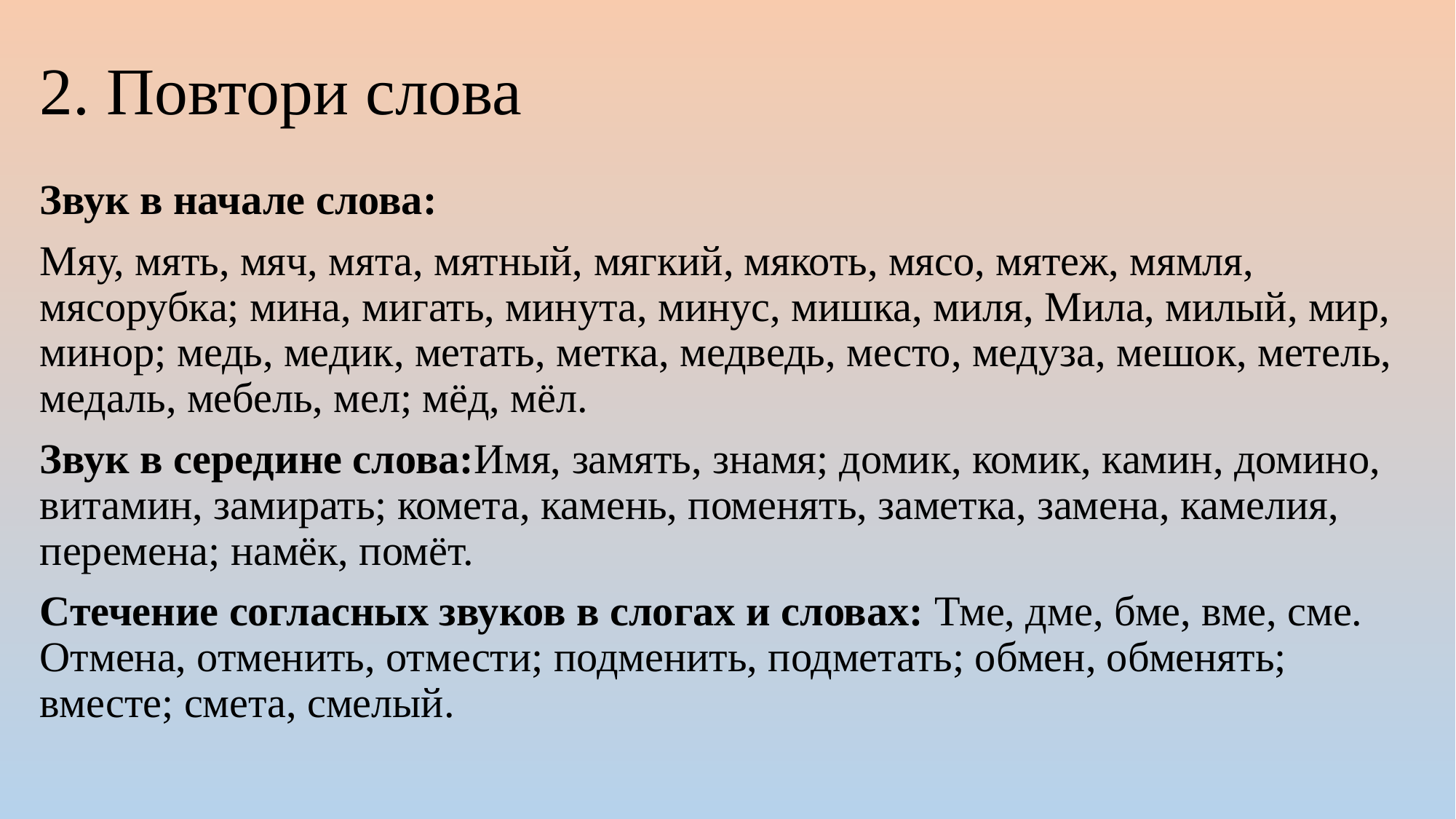

# 2. Повтори слова
Звук в начале слова:
Мяу, мять, мяч, мята, мятный, мягкий, мякоть, мясо, мятеж, мямля, мясорубка; мина, мигать, минута, минус, мишка, миля, Мила, милый, мир, минор; медь, медик, метать, метка, медведь, место, медуза, мешок, метель, медаль, мебель, мел; мёд, мёл.
Звук в середине слова:Имя, замять, знамя; домик, комик, камин, домино, витамин, замирать; комета, камень, поменять, заметка, замена, камелия, перемена; намёк, помёт.
Стечение согласных звуков в слогах и словах: Тме, дме, бме, вме, сме. Отмена, отменить, отмести; подменить, подметать; обмен, обменять; вместе; смета, смелый.